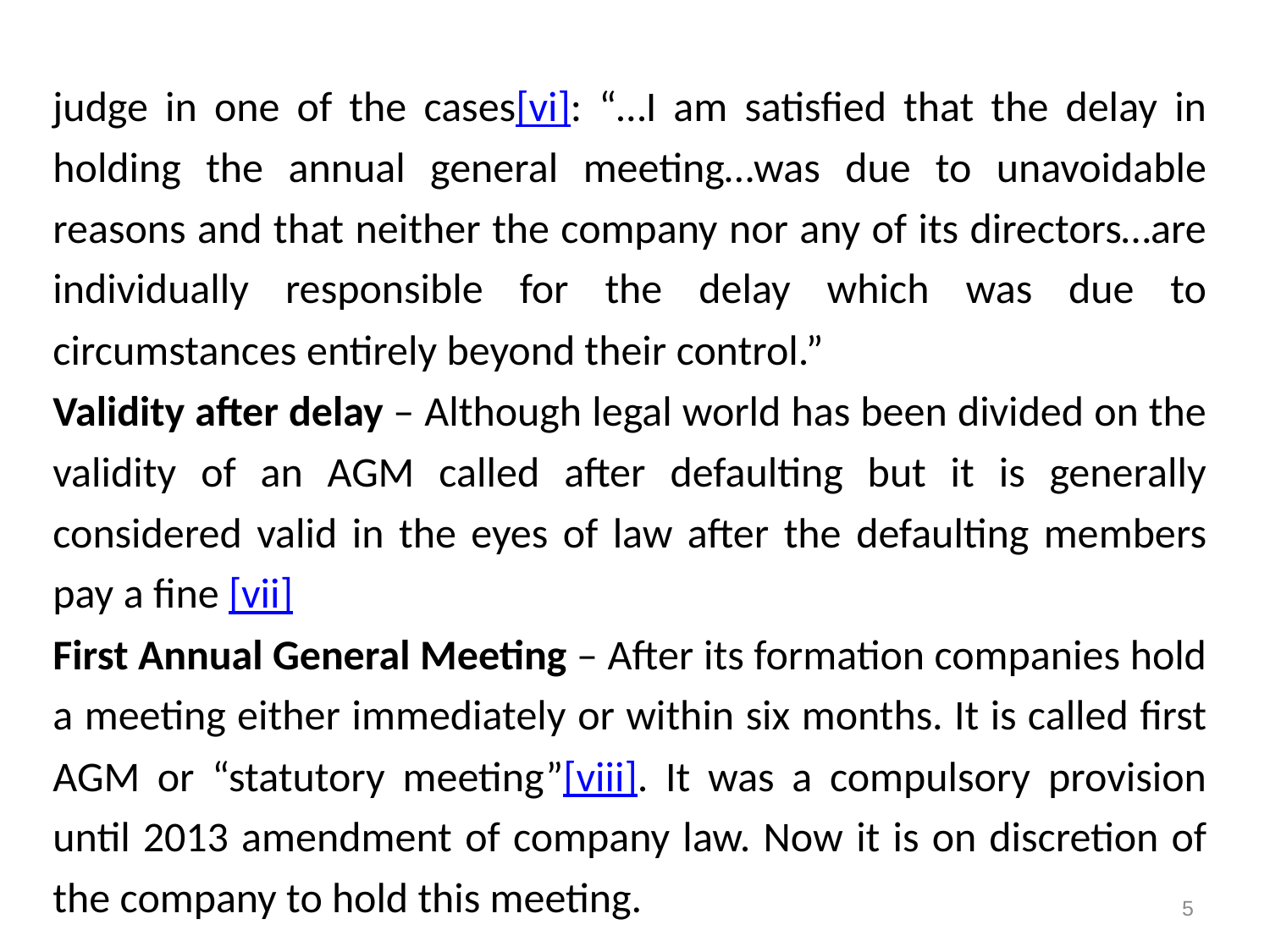

judge in one of the cases[vi]: “…I am satisfied that the delay in holding the annual general meeting…was due to unavoidable reasons and that neither the company nor any of its directors…are individually responsible for the delay which was due to circumstances entirely beyond their control.”
Validity after delay – Although legal world has been divided on the validity of an AGM called after defaulting but it is generally considered valid in the eyes of law after the defaulting members pay a fine [vii]
First Annual General Meeting – After its formation companies hold a meeting either immediately or within six months. It is called first AGM or “statutory meeting”[viii]. It was a compulsory provision until 2013 amendment of company law. Now it is on discretion of the company to hold this meeting.
5